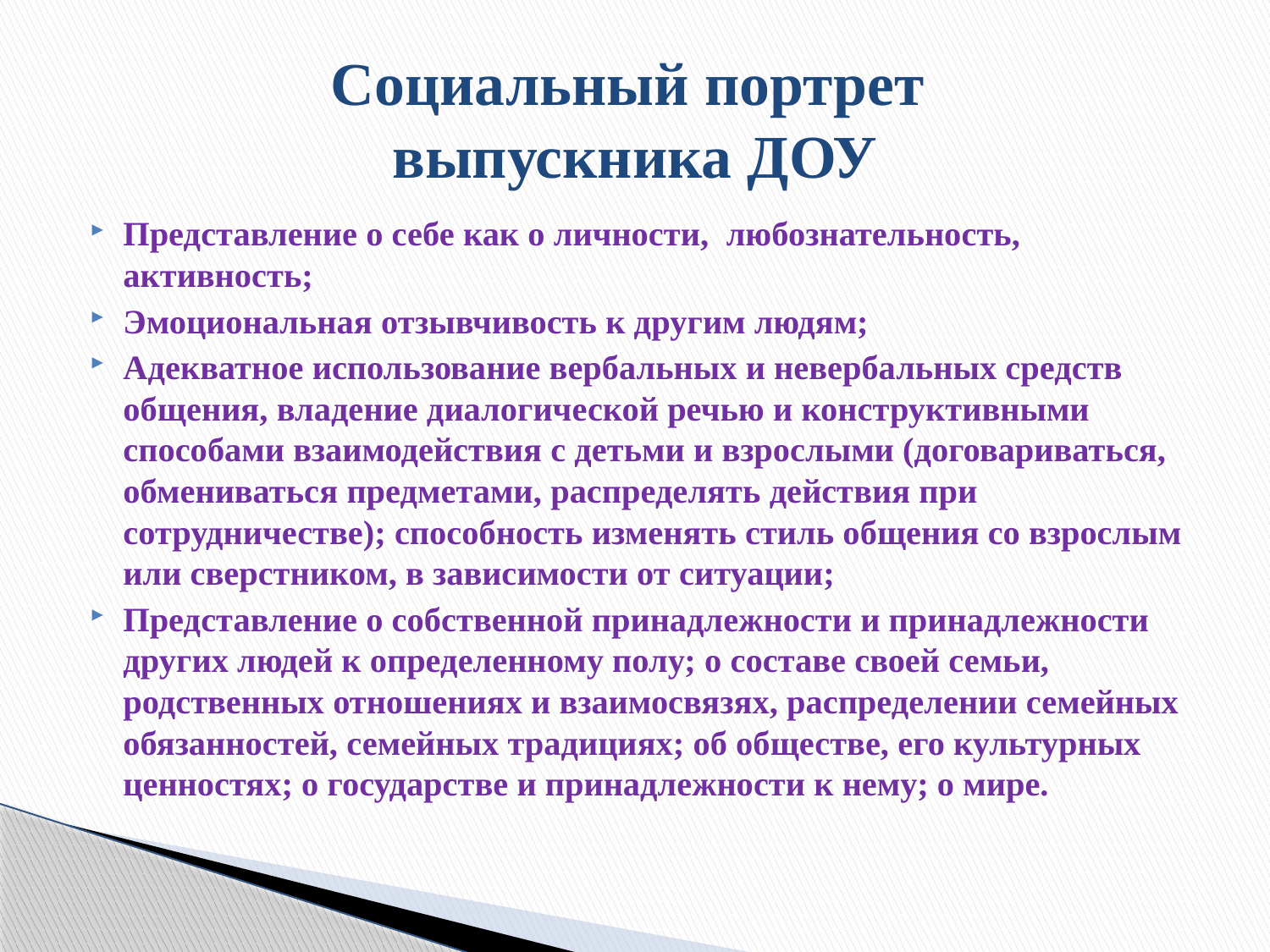

# Социальный портрет выпускника ДОУ
Представление о себе как о личности,  любознательность, активность;
Эмоциональная отзывчивость к другим людям;
Адекватное использование вербальных и невербальных средств общения, владение диалогической речью и конструктивными способами взаимодействия с детьми и взрослыми (договариваться, обмениваться предметами, распределять действия при сотрудничестве); способность изменять стиль общения со взрослым или сверстником, в зависимости от ситуации;
Представление о собственной принадлежности и принадлежности других людей к определенному полу; о составе своей семьи, родственных отношениях и взаимосвязях, распределении семейных обязанностей, семейных традициях; об обществе, его культурных ценностях; о государстве и принадлежности к нему; о мире.